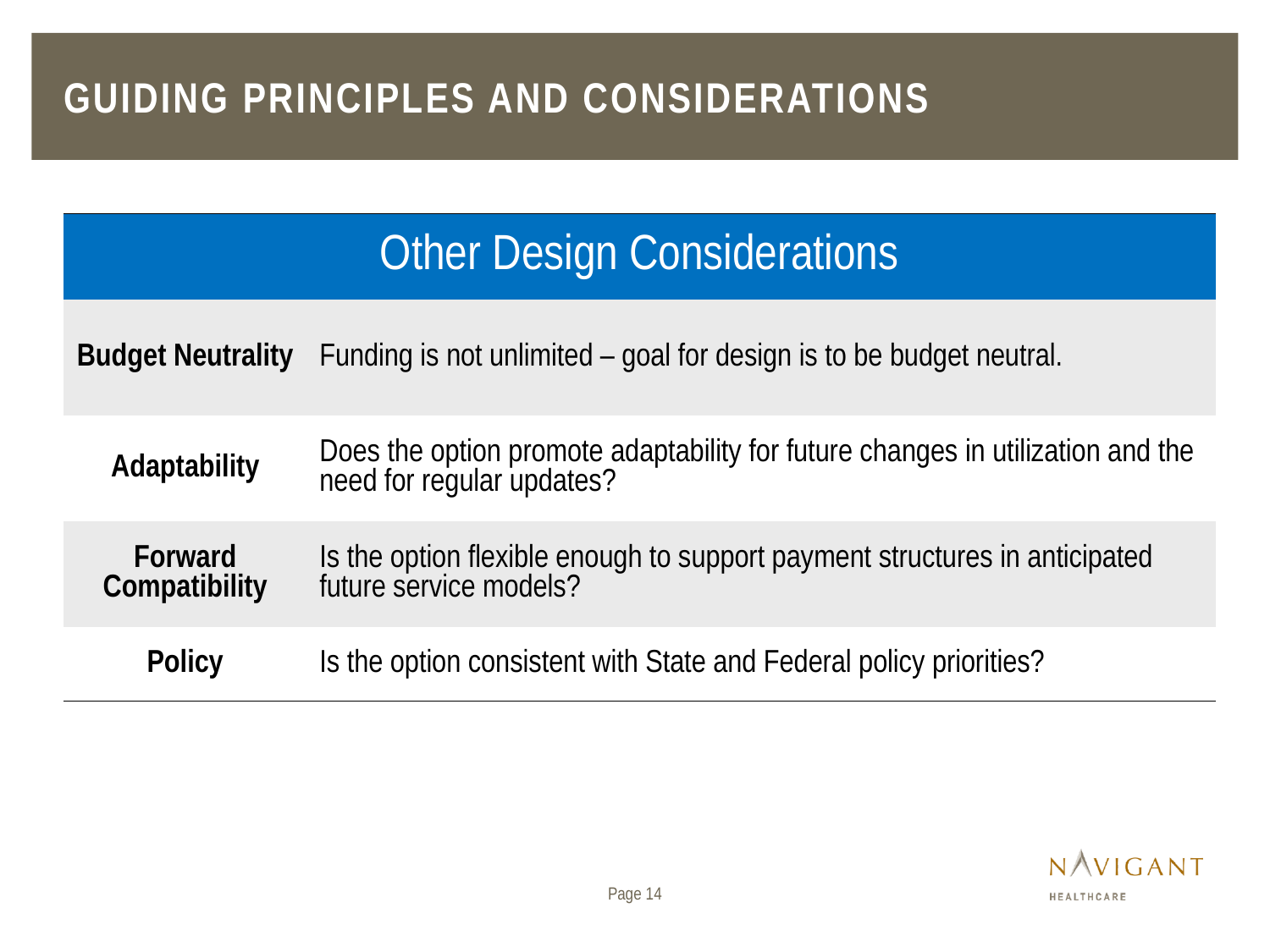

# Guiding principles and considerations
| Other Design Considerations |  |
| --- | --- |
| Budget Neutrality | Funding is not unlimited – goal for design is to be budget neutral. |
| Adaptability | Does the option promote adaptability for future changes in utilization and the need for regular updates? |
| Forward Compatibility | Is the option flexible enough to support payment structures in anticipated future service models? |
| Policy | Is the option consistent with State and Federal policy priorities? |
Page 14